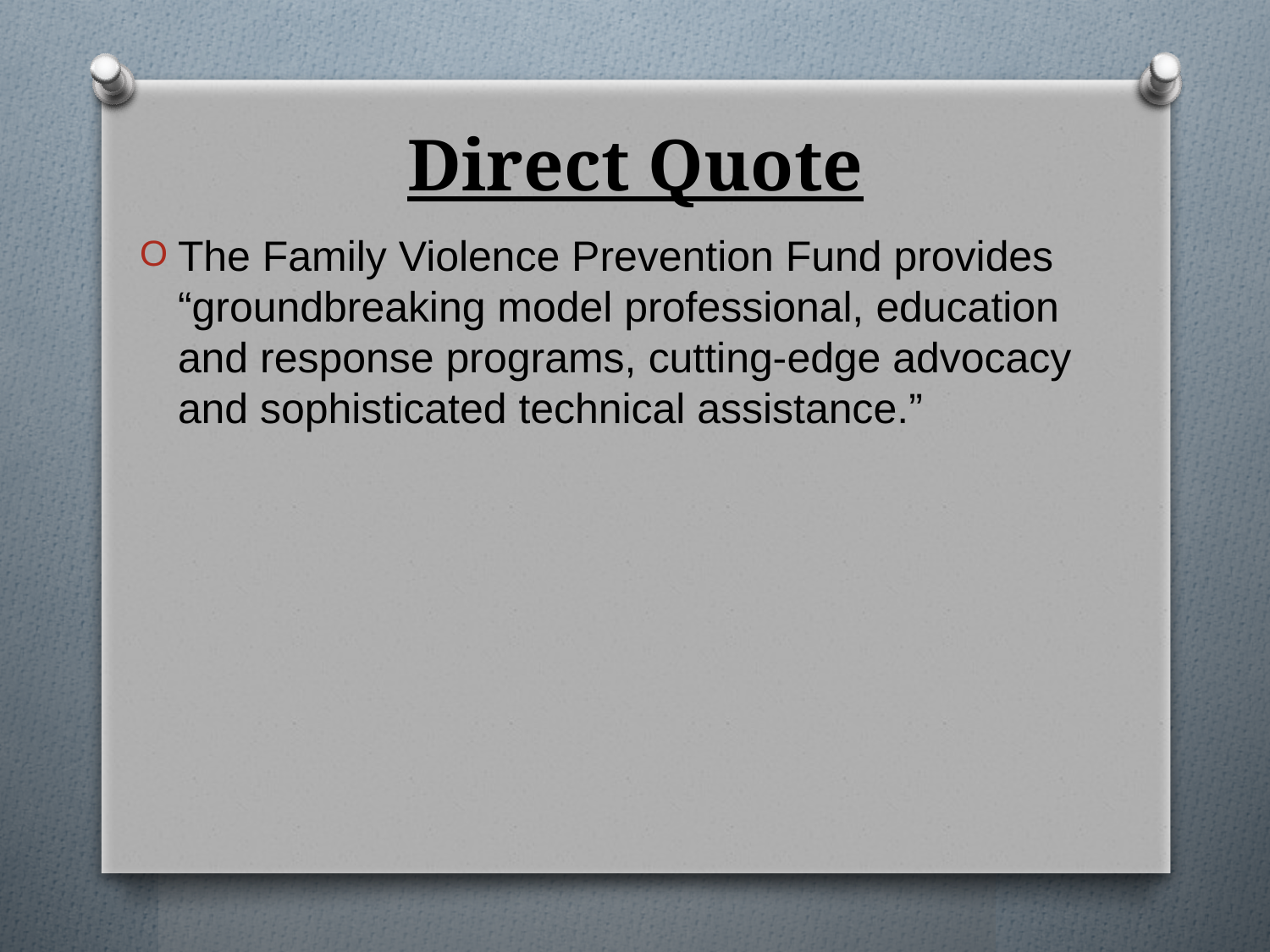

# Direct Quote
The Family Violence Prevention Fund provides “groundbreaking model professional, education and response programs, cutting-edge advocacy and sophisticated technical assistance.”